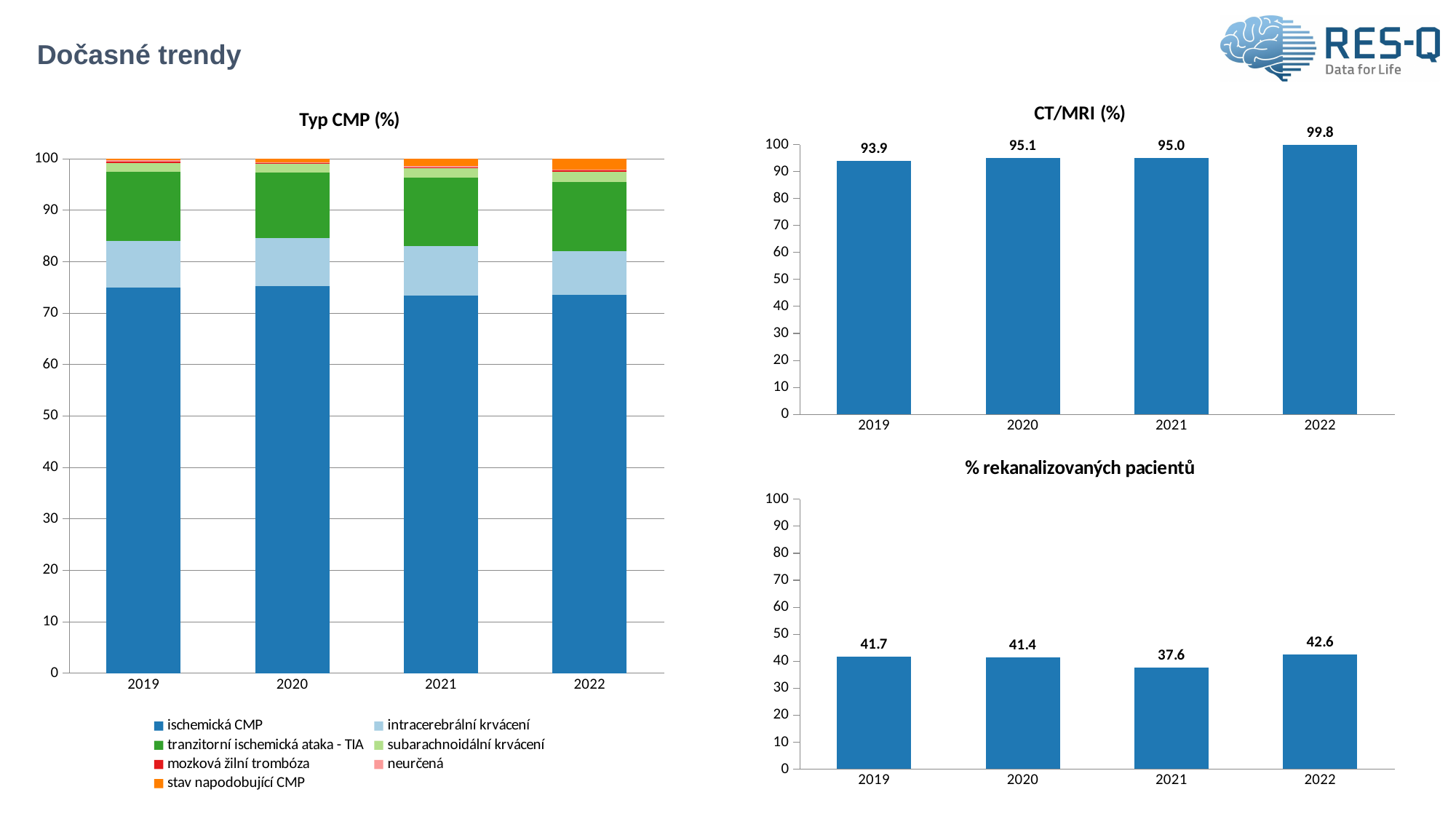

# Dočasné trendy

### Chart: Typ CMP (%)

| Category | ischemická CMP | intracerebrální krvácení | tranzitorní ischemická ataka - TIA | subarachnoidální krvácení | mozková žilní trombóza | neurčená | stav napodobující CMP |
|---|---|---|---|---|---|---|---|
| 2019 | 75.023772 | 8.969889 | 13.502377 | 1.711569 | 0.253566 | 0.316957 | 0.22187 |
| 2020 | 75.275275 | 9.342676 | 12.779446 | 1.568235 | 0.266934 | 0.133467 | 0.633967 |
| 2021 | 73.457544 | 9.651802 | 13.2865 | 1.802077 | 0.183262 | 0.244349 | 1.374465 |
| 2022 | 73.567151 | 8.55432 | 13.401768 | 1.910465 | 0.313658 | 0.171086 | 2.081551 |

### Chart: CT/MRI (%)

| Category | CT/MRI - performed |
|---|---|
| 2019 | 93.85103 |
| 2020 | 95.128462 |
| 2021 | 94.990837 |
| 2022 | 99.771885 |

### Chart: % rekanalizovaných pacientů

| Category | recanalization rate out of total ischemic incidence |
|---|---|
| 2019 | 41.698352 |
| 2020 | 41.356383 |
| 2021 | 37.629938 |
| 2022 | 42.55814 |